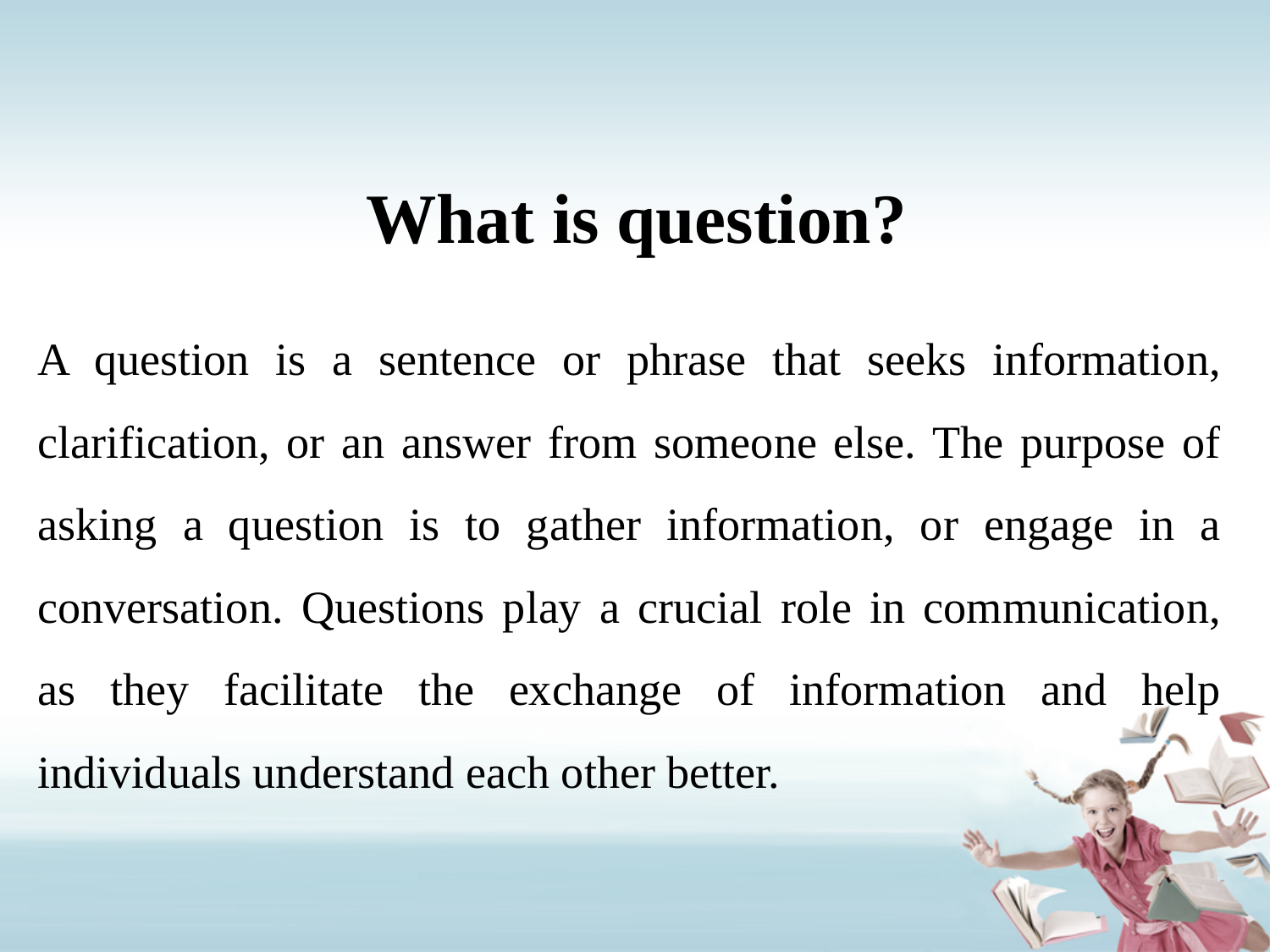

# What is question?
A question is a sentence or phrase that seeks information, clarification, or an answer from someone else. The purpose of asking a question is to gather information, or engage in a conversation. Questions play a crucial role in communication, as they facilitate the exchange of information and help individuals understand each other better.